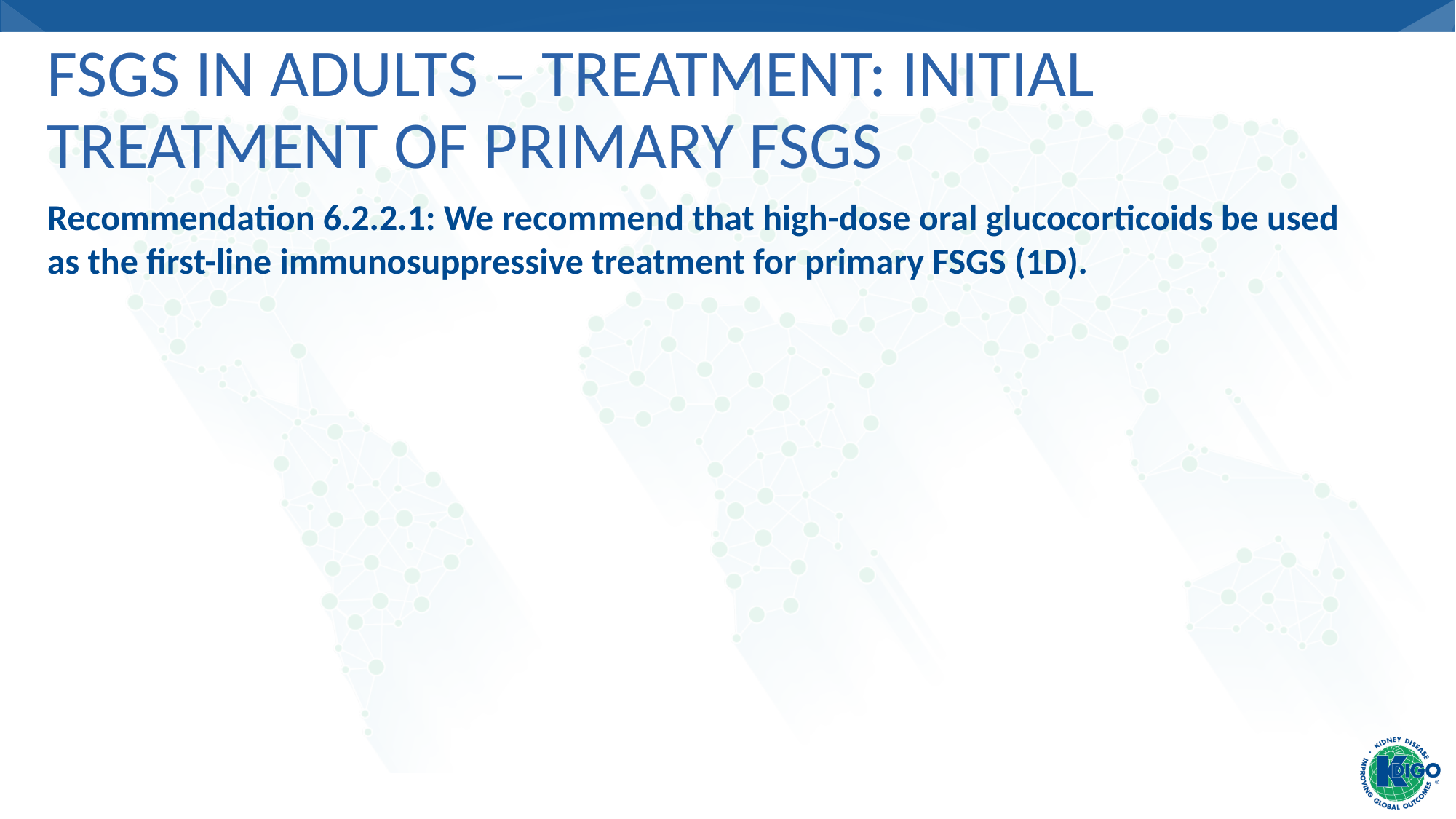

# FSGS in Adults – Treatment: Initial Treatment of Primary FSGS
Recommendation 6.2.2.1: We recommend that high-dose oral glucocorticoids be used as the first-line immunosuppressive treatment for primary FSGS (1D).